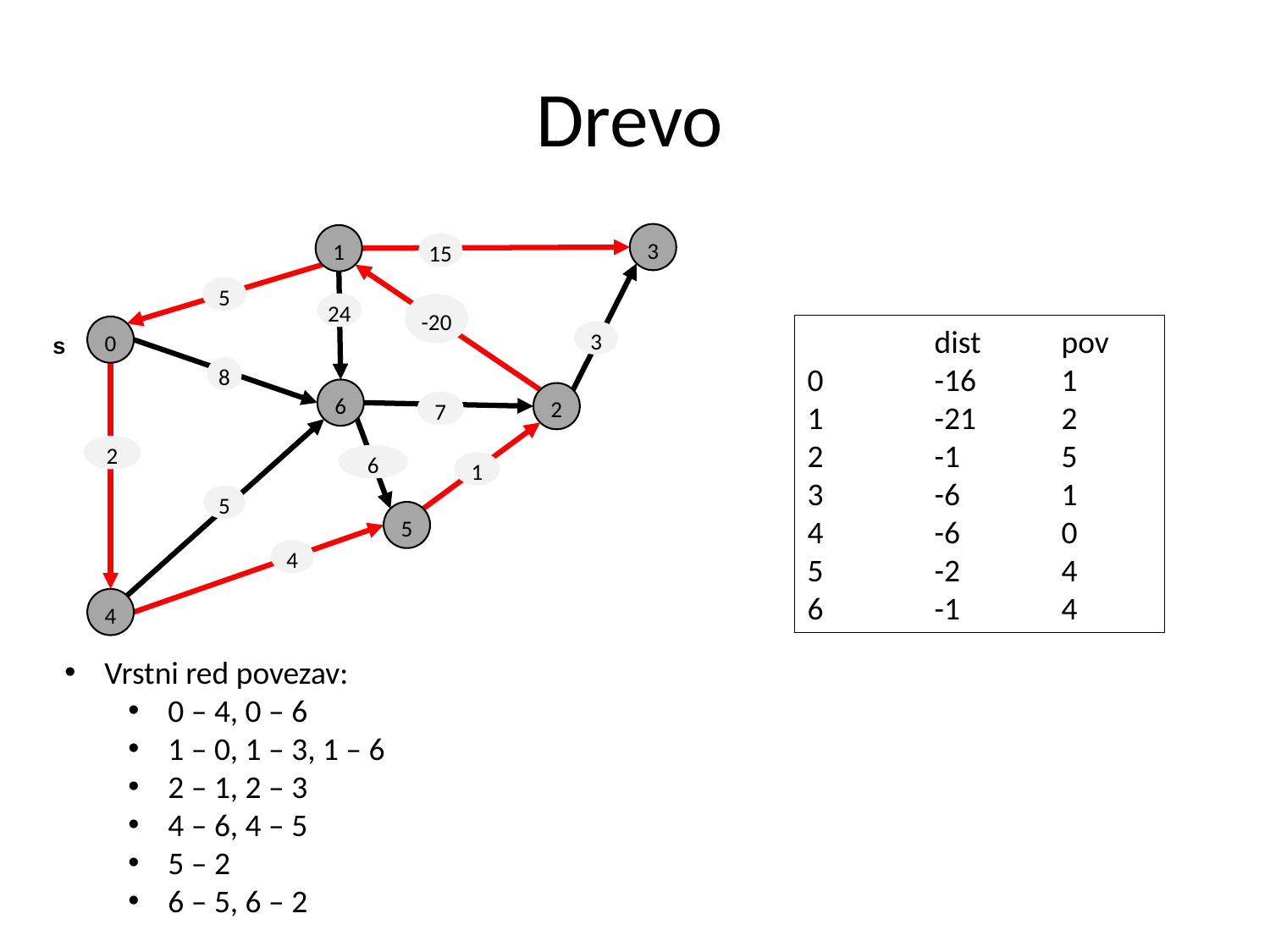

# Drevo
3
1
15
5
24
-20
	dist	pov
0	-16	1
1	-21	2
2	-1	5
3	-6	1
4	-6	0
5	-2	4
6	-1	4
0
s
3
8
6
2
7
2
6
1
5
5
4
4
Vrstni red povezav:
0 – 4, 0 – 6
1 – 0, 1 – 3, 1 – 6
2 – 1, 2 – 3
4 – 6, 4 – 5
5 – 2
6 – 5, 6 – 2